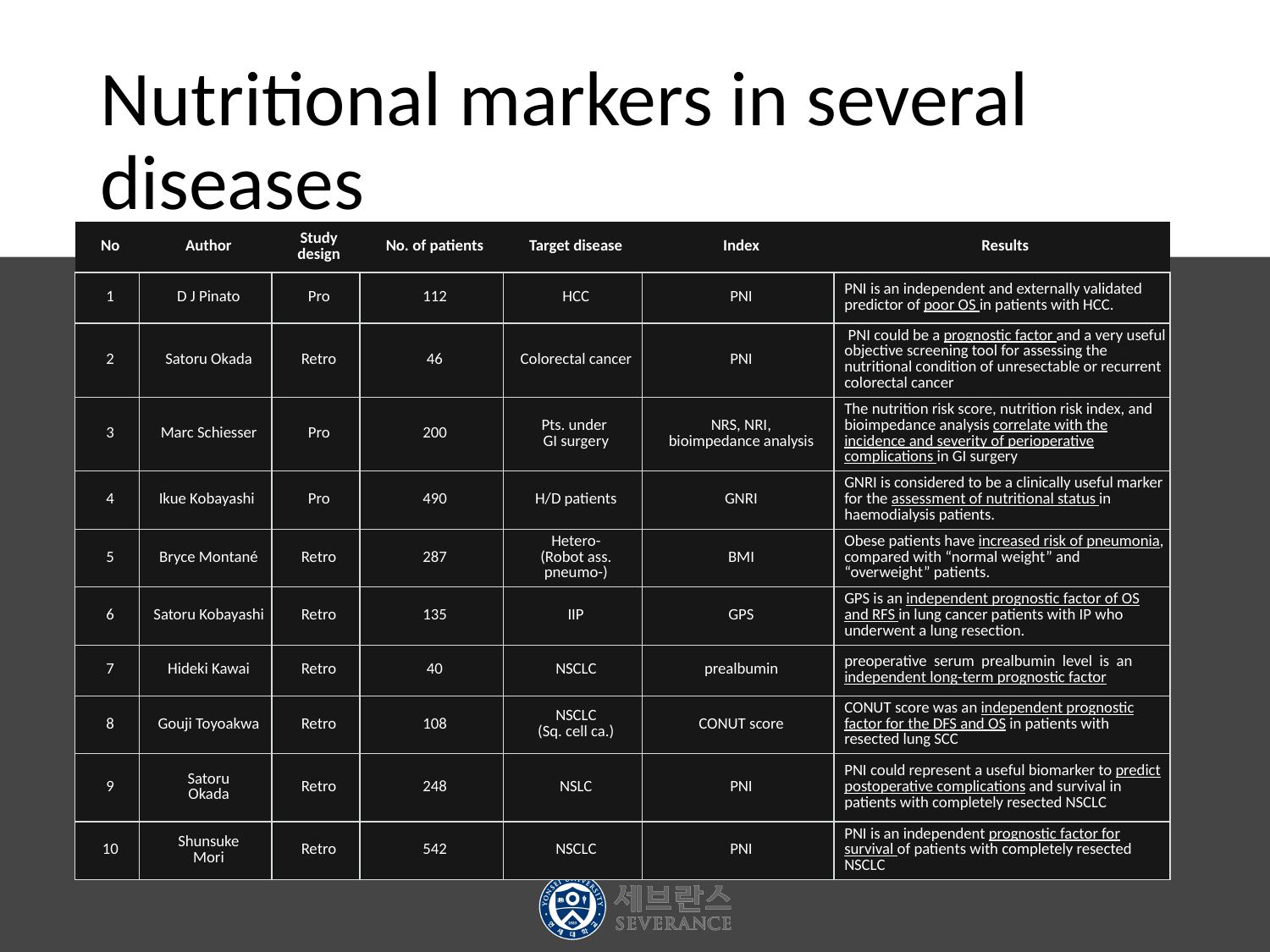

# Nutritional markers in several diseases
| No | Author | Study design | No. of patients | Target disease | Index | Results |
| --- | --- | --- | --- | --- | --- | --- |
| 1 | D J Pinato | Pro | 112 | HCC | PNI | PNI is an independent and externally validated predictor of poor OS in patients with HCC. |
| 2 | Satoru Okada | Retro | 46 | Colorectal cancer | PNI | PNI could be a prognostic factor and a very useful objective screening tool for assessing the nutritional condition of unresectable or recurrent colorectal cancer |
| 3 | Marc Schiesser | Pro | 200 | Pts. under GI surgery | NRS, NRI, bioimpedance analysis | The nutrition risk score, nutrition risk index, and bioimpedance analysis correlate with the incidence and severity of perioperative complications in GI surgery |
| 4 | Ikue Kobayashi | Pro | 490 | H/D patients | GNRI | GNRI is considered to be a clinically useful marker for the assessment of nutritional status in haemodialysis patients. |
| 5 | Bryce Montané | Retro | 287 | Hetero- (Robot ass. pneumo-) | BMI | Obese patients have increased risk of pneumonia, compared with “normal weight” and “overweight” patients. |
| 6 | Satoru Kobayashi | Retro | 135 | IIP | GPS | GPS is an independent prognostic factor of OS and RFS in lung cancer patients with IP who underwent a lung resection. |
| 7 | Hideki Kawai | Retro | 40 | NSCLC | prealbumin | preoperative serum prealbumin level is an independent long-term prognostic factor |
| 8 | Gouji Toyoakwa | Retro | 108 | NSCLC (Sq. cell ca.) | CONUT score | CONUT score was an independent prognostic factor for the DFS and OS in patients with resected lung SCC |
| 9 | Satoru Okada | Retro | 248 | NSLC | PNI | PNI could represent a useful biomarker to predict postoperative complications and survival in patients with completely resected NSCLC |
| 10 | Shunsuke Mori | Retro | 542 | NSCLC | PNI | PNI is an independent prognostic factor for survival of patients with completely resected NSCLC |